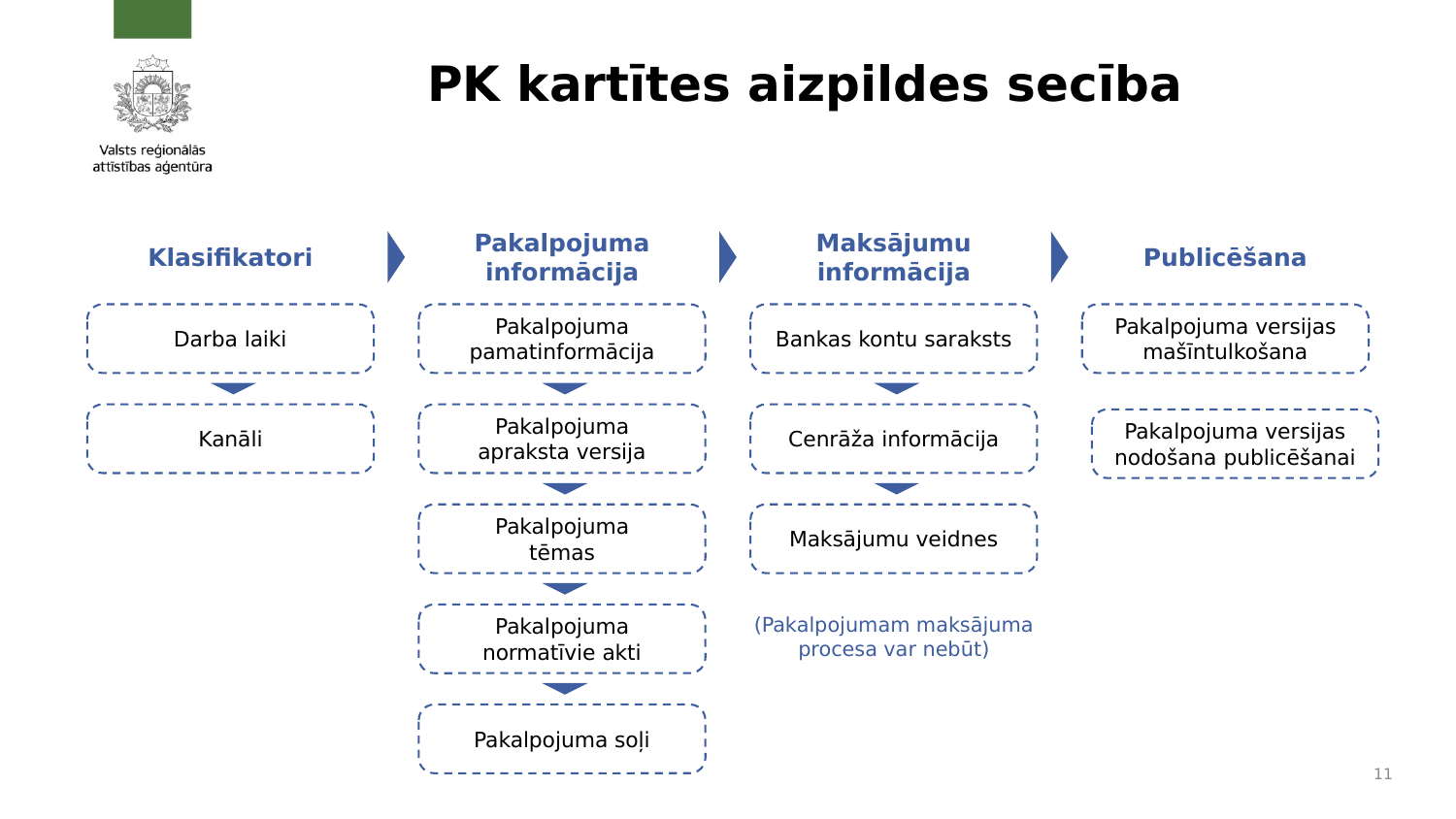

# PK kartītes aizpildes secība
Pakalpojuma
informācija
Pakalpojuma
pamatinformācija

Pakalpojuma
apraksta versija

Pakalpojuma
tēmas

Pakalpojuma
normatīvie akti

Pakalpojuma soļi
Maksājumu
informācija
Bankas kontu saraksts

Cenrāža informācija

Maksājumu veidnes
(Pakalpojumam maksājuma
procesa var nebūt)
Klasifikatori
Darba laiki

Kanāli
Publicēšana
Pakalpojuma versijas mašīntulkošana

Pakalpojuma versijas nodošana publicēšanai
11